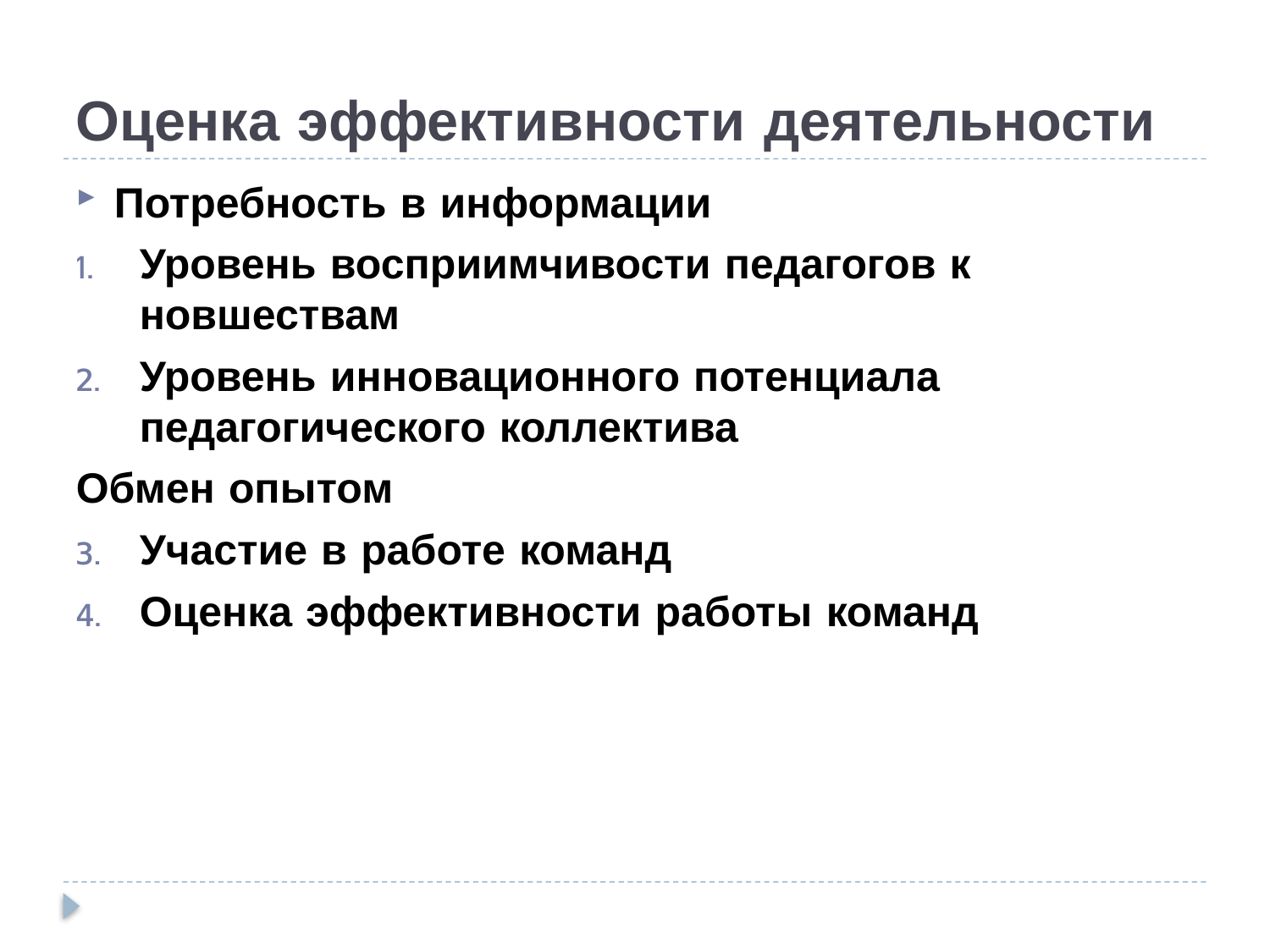

# Оценка эффективности деятельности
Потребность в информации
Уровень восприимчивости педагогов к новшествам
Уровень инновационного потенциала педагогического коллектива
Обмен опытом
Участие в работе команд
Оценка эффективности работы команд